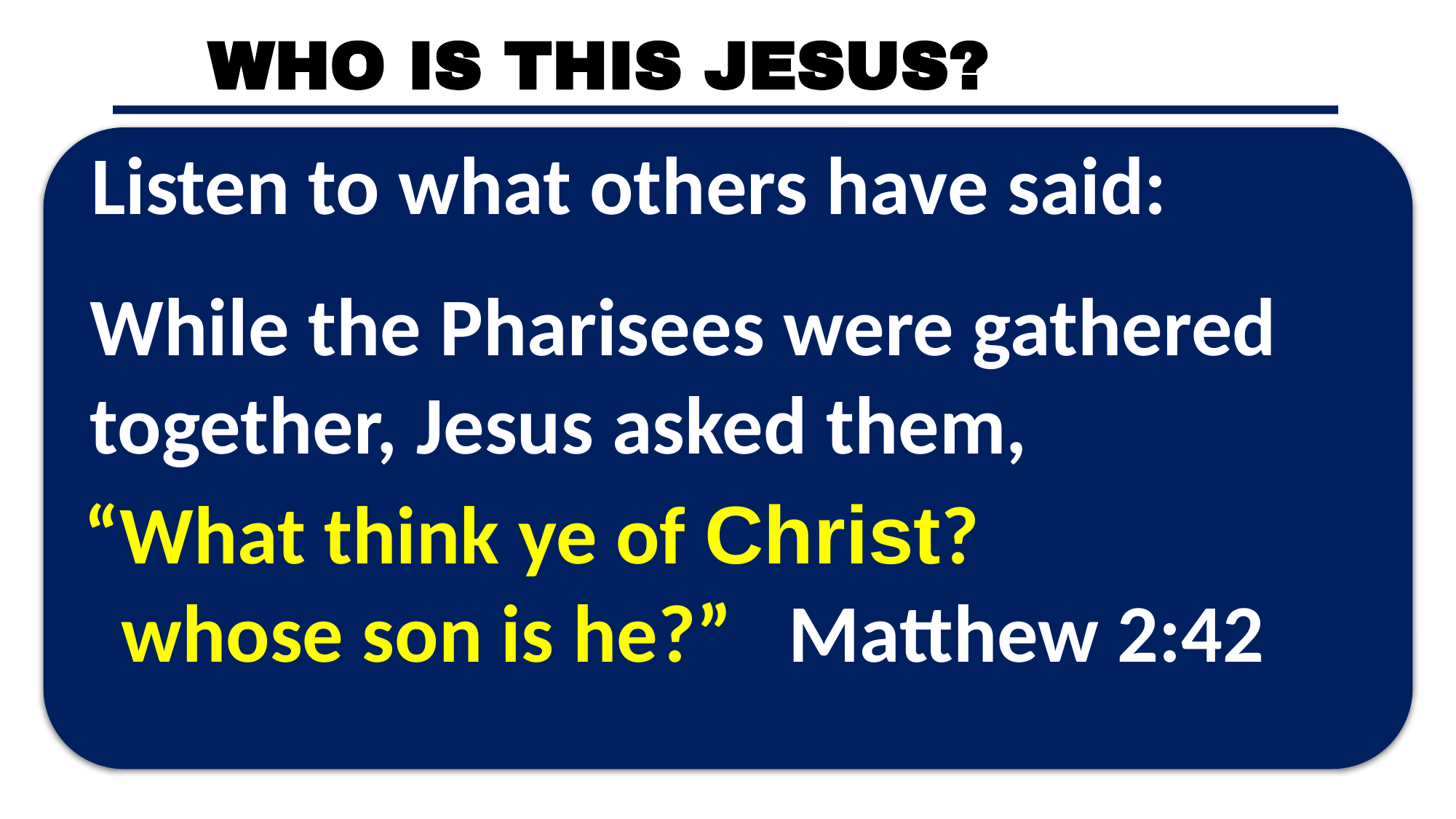

WHO IS THIS JESUS?

Listen to what others have said:

While the Pharisees were gathered together, Jesus asked them,
“What think ye of Christ?
  whose son is he?”   Matthew 2:42